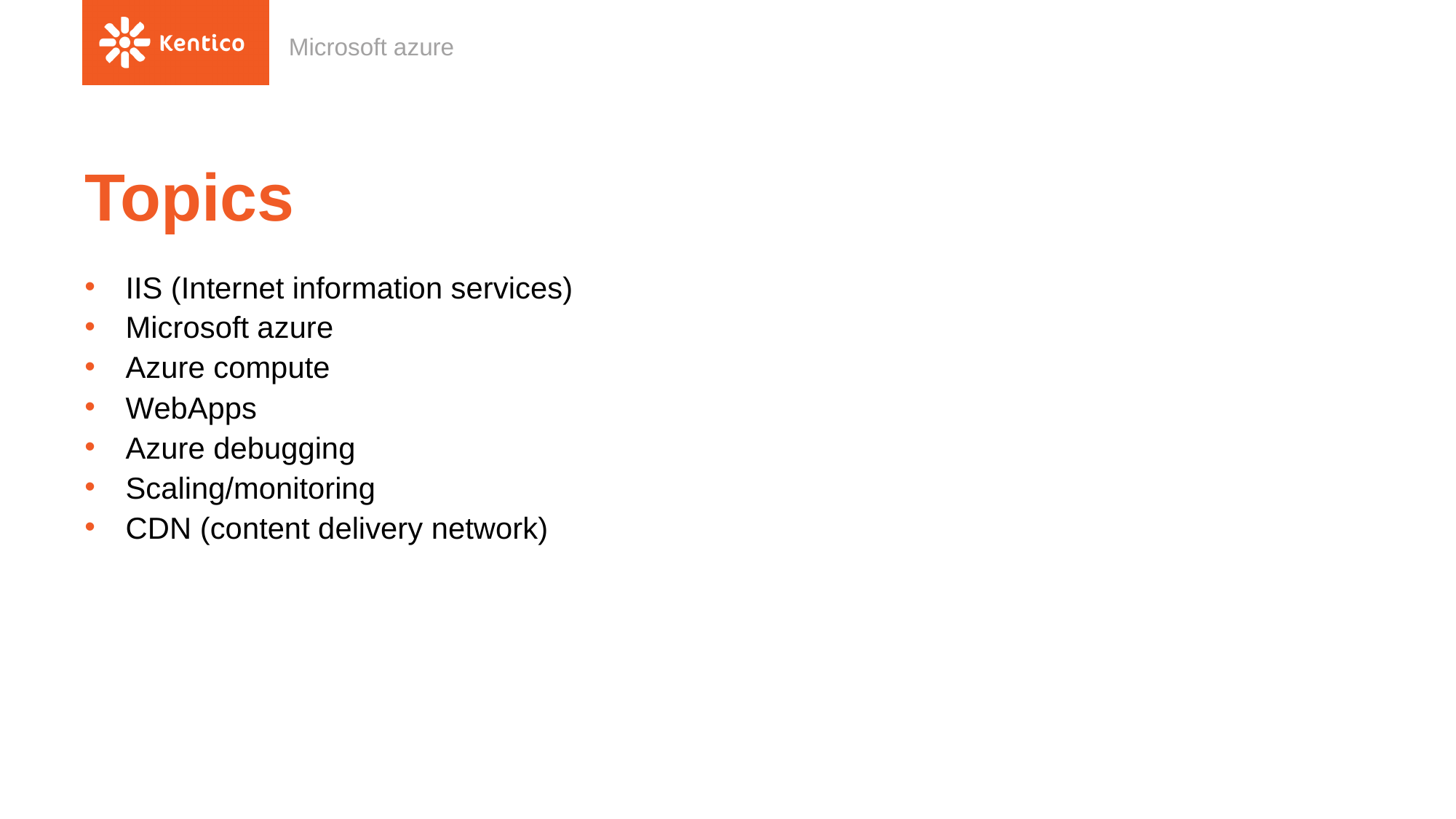

Microsoft azure
# Topics
IIS (Internet information services)
Microsoft azure
Azure compute
WebApps
Azure debugging
Scaling/monitoring
CDN (content delivery network)